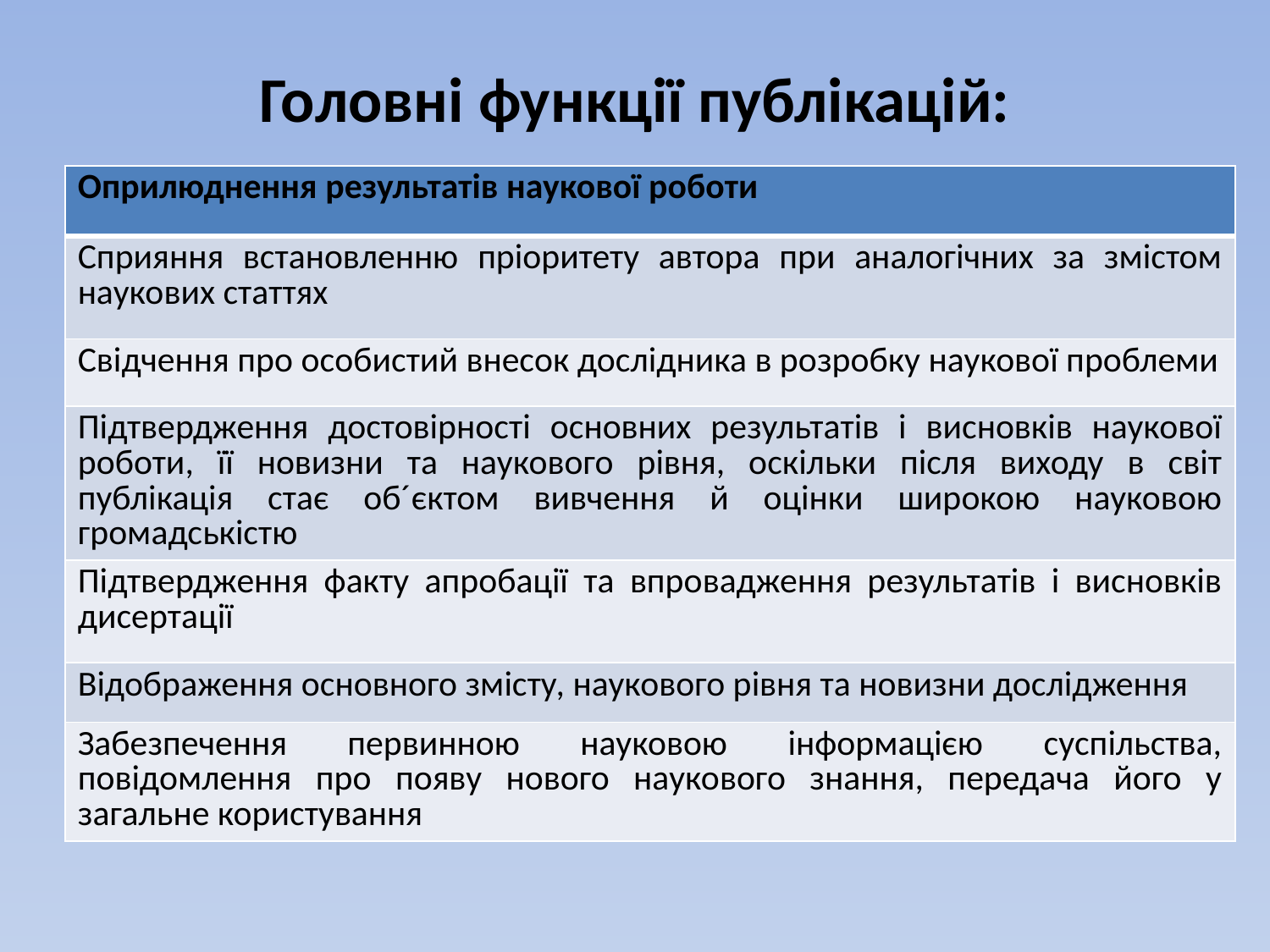

# Головні функції публікацій:
| Оприлюднення результатів наукової роботи |
| --- |
| Сприяння встановленню пріоритету автора при аналогічних за змістом наукових статтях |
| Свідчення про особистий внесок дослідника в розробку наукової проблеми |
| Підтвердження достовірності основних результатів і висновків наукової роботи, її новизни та наукового рівня, оскільки після виходу в світ публікація стає об´єктом вивчення й оцінки широкою науковою громадськістю |
| Підтвердження факту апробації та впровадження результатів і висновків дисертації |
| Відображення основного змісту, наукового рівня та новизни дослідження |
| Забезпечення первинною науковою інформацією суспільства, повідомлення про появу нового наукового знання, передача його у загальне користування |